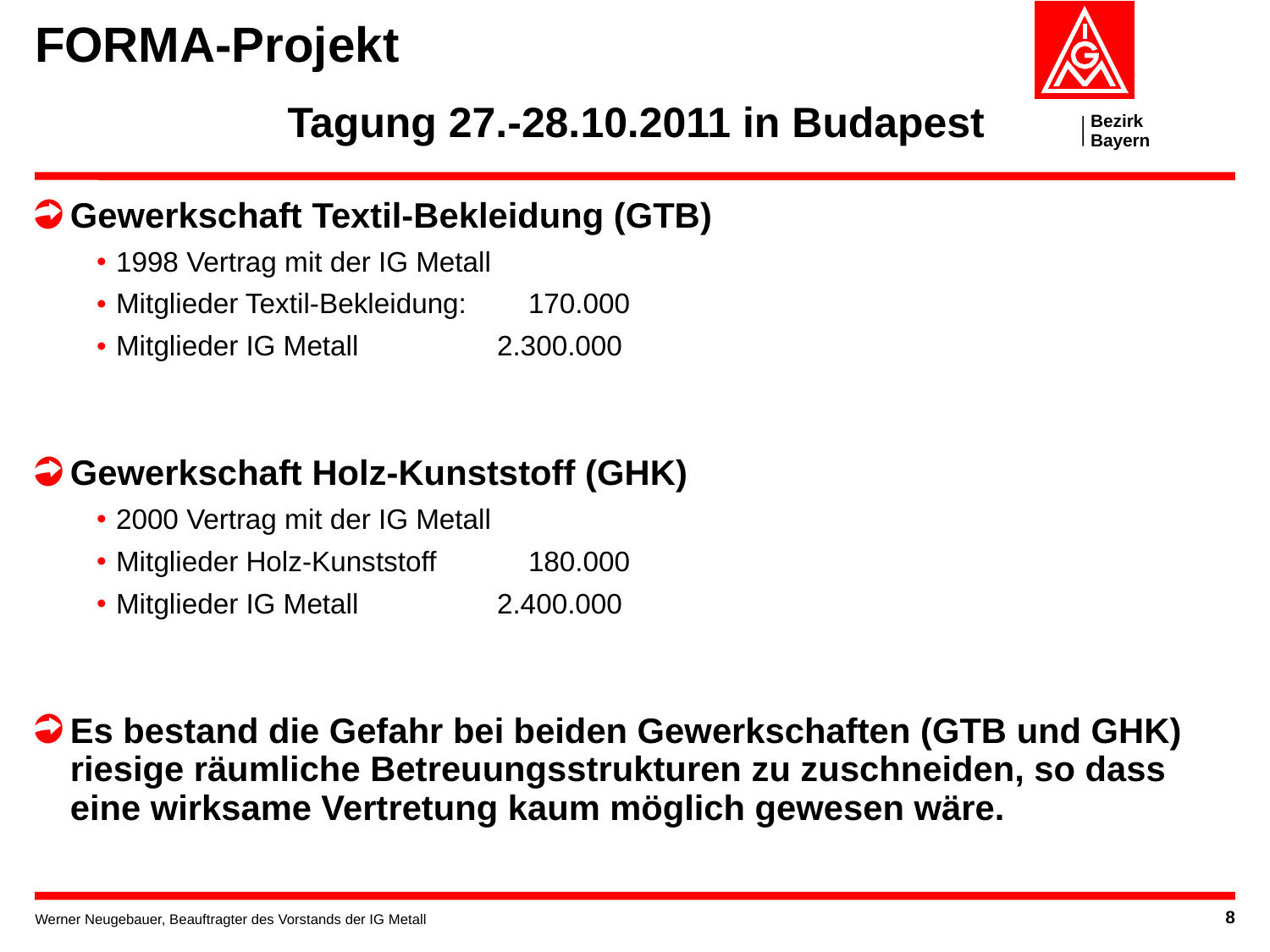

# FORMA-Projekt
Tagung 27.-28.10.2011 in Budapest
Gewerkschaft Textil-Bekleidung (GTB)
1998 Vertrag mit der IG Metall
Mitglieder Textil-Bekleidung:	    170.000
Mitglieder IG Metall		2.300.000

Gewerkschaft Holz-Kunststoff (GHK)
2000 Vertrag mit der IG Metall
Mitglieder Holz-Kunststoff	    180.000
Mitglieder IG Metall		2.400.000

Es bestand die Gefahr bei beiden Gewerkschaften (GTB und GHK) riesige räumliche Betreuungsstrukturen zu zuschneiden, so dass eine wirksame Vertretung kaum möglich gewesen wäre.

8